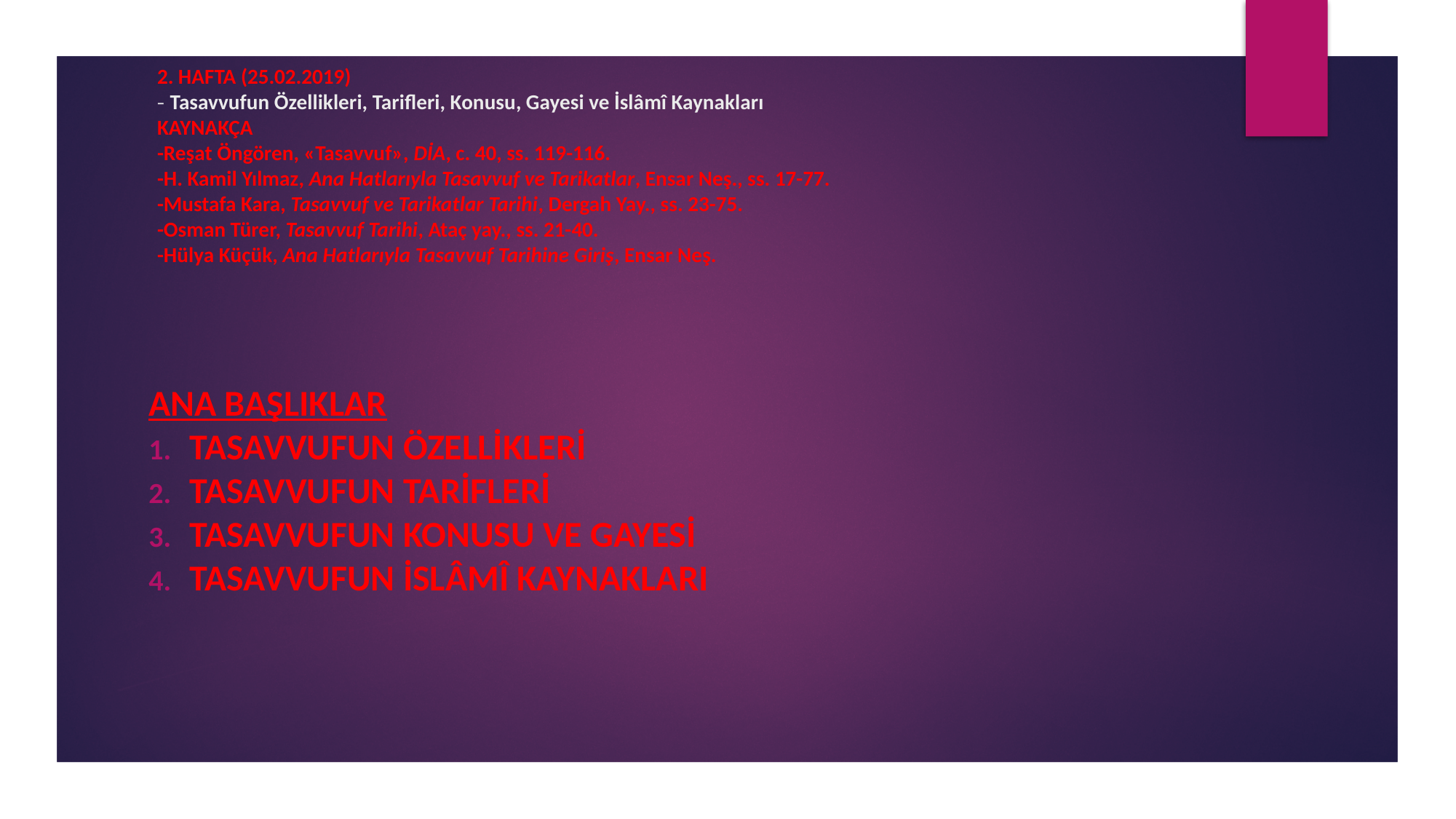

# 2. HAFTA (25.02.2019) - Tasavvufun Özellikleri, Tarifleri, Konusu, Gayesi ve İslâmî Kaynakları KAYNAKÇA -Reşat Öngören, «Tasavvuf», DİA, c. 40, ss. 119-116. -H. Kamil Yılmaz, Ana Hatlarıyla Tasavvuf ve Tarikatlar, Ensar Neş., ss. 17-77. -Mustafa Kara, Tasavvuf ve Tarikatlar Tarihi, Dergah Yay., ss. 23-75. -Osman Türer, Tasavvuf Tarihi, Ataç yay., ss. 21-40. -Hülya Küçük, Ana Hatlarıyla Tasavvuf Tarihine Giriş, Ensar Neş.

ANA BAŞLIKLAR
Tasavvufun özellikleri
Tasavvufun tarifleri
Tasavvufun konusu ve gayesi
Tasavvufun islâmî kaynakları